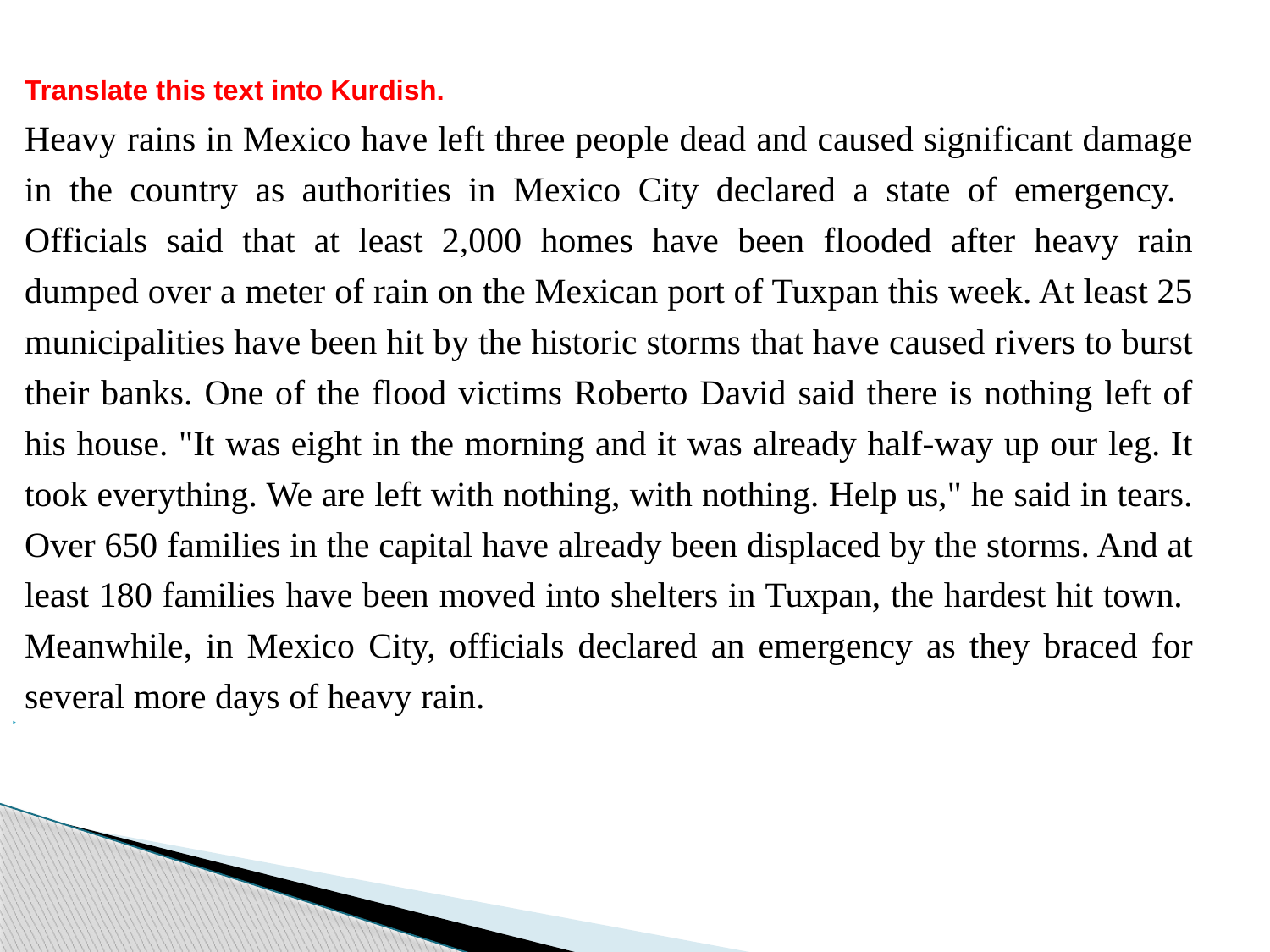

Translate this text into Kurdish.
Heavy rains in Mexico have left three people dead and caused significant damage in the country as authorities in Mexico City declared a state of emergency.  Officials said that at least 2,000 homes have been flooded after heavy rain dumped over a meter of rain on the Mexican port of Tuxpan this week. At least 25 municipalities have been hit by the historic storms that have caused rivers to burst their banks. One of the flood victims Roberto David said there is nothing left of his house. "It was eight in the morning and it was already half-way up our leg. It took everything. We are left with nothing, with nothing. Help us," he said in tears. Over 650 families in the capital have already been displaced by the storms. And at least 180 families have been moved into shelters in Tuxpan, the hardest hit town.  Meanwhile, in Mexico City, officials declared an emergency as they braced for several more days of heavy rain.